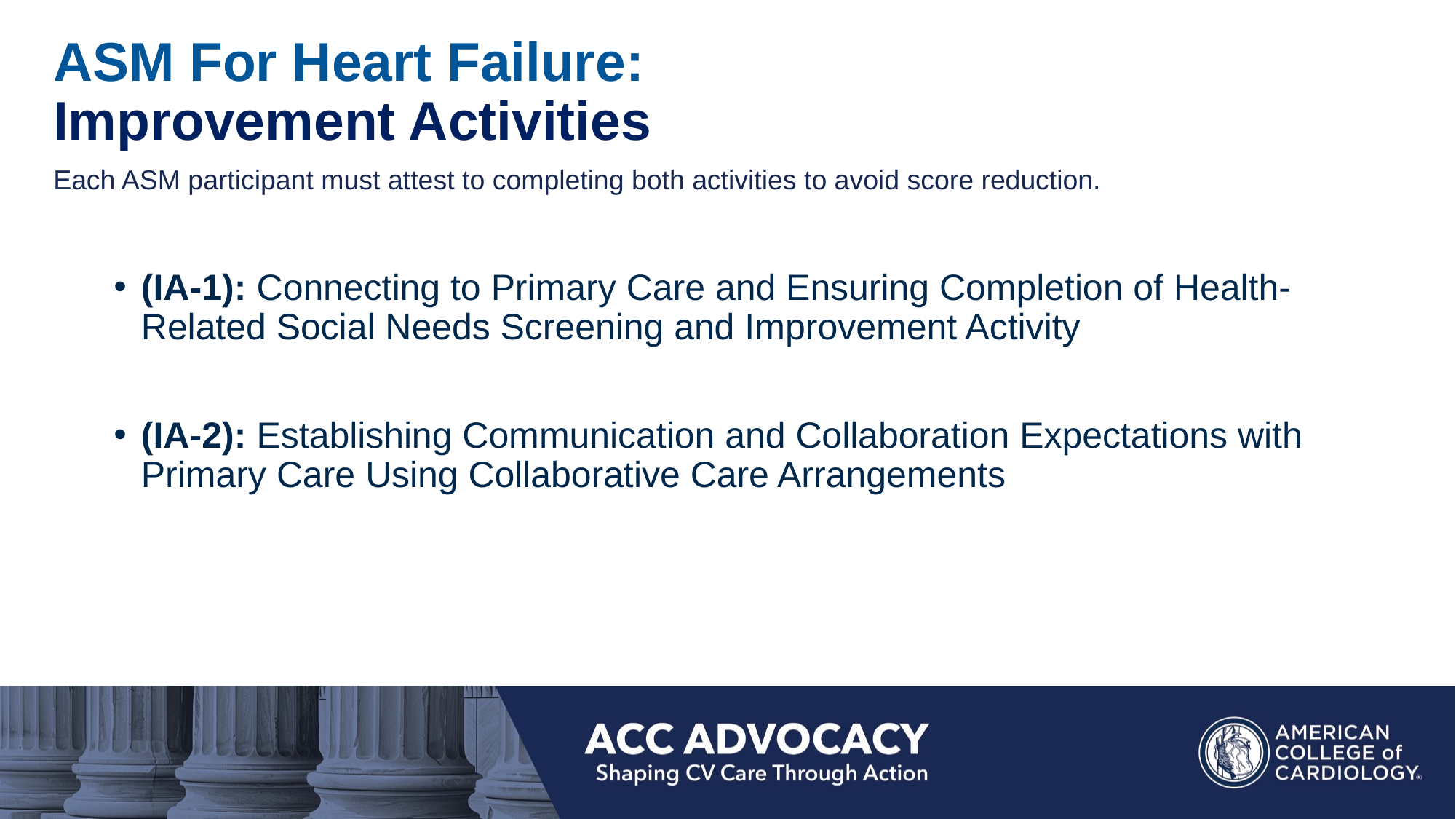

# ASM For Heart Failure: Improvement Activities
Each ASM participant must attest to completing both activities to avoid score reduction.
(IA-1): Connecting to Primary Care and Ensuring Completion of Health-Related Social Needs Screening and Improvement Activity

(IA-2): Establishing Communication and Collaboration Expectations with Primary Care Using Collaborative Care Arrangements